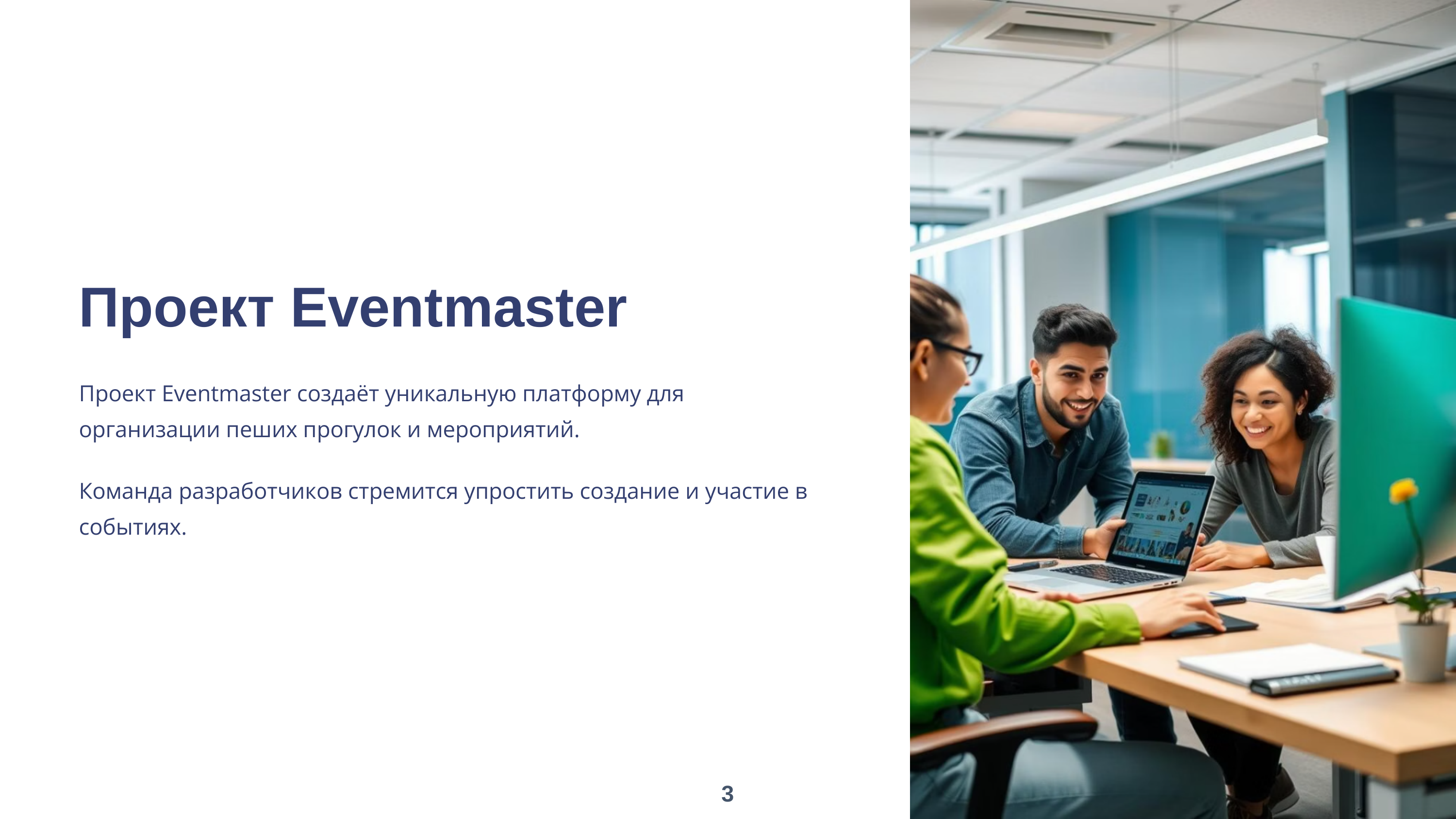

Проект Eventmaster
Проект Eventmaster создаёт уникальную платформу для организации пеших прогулок и мероприятий.
Команда разработчиков стремится упростить создание и участие в событиях.
3